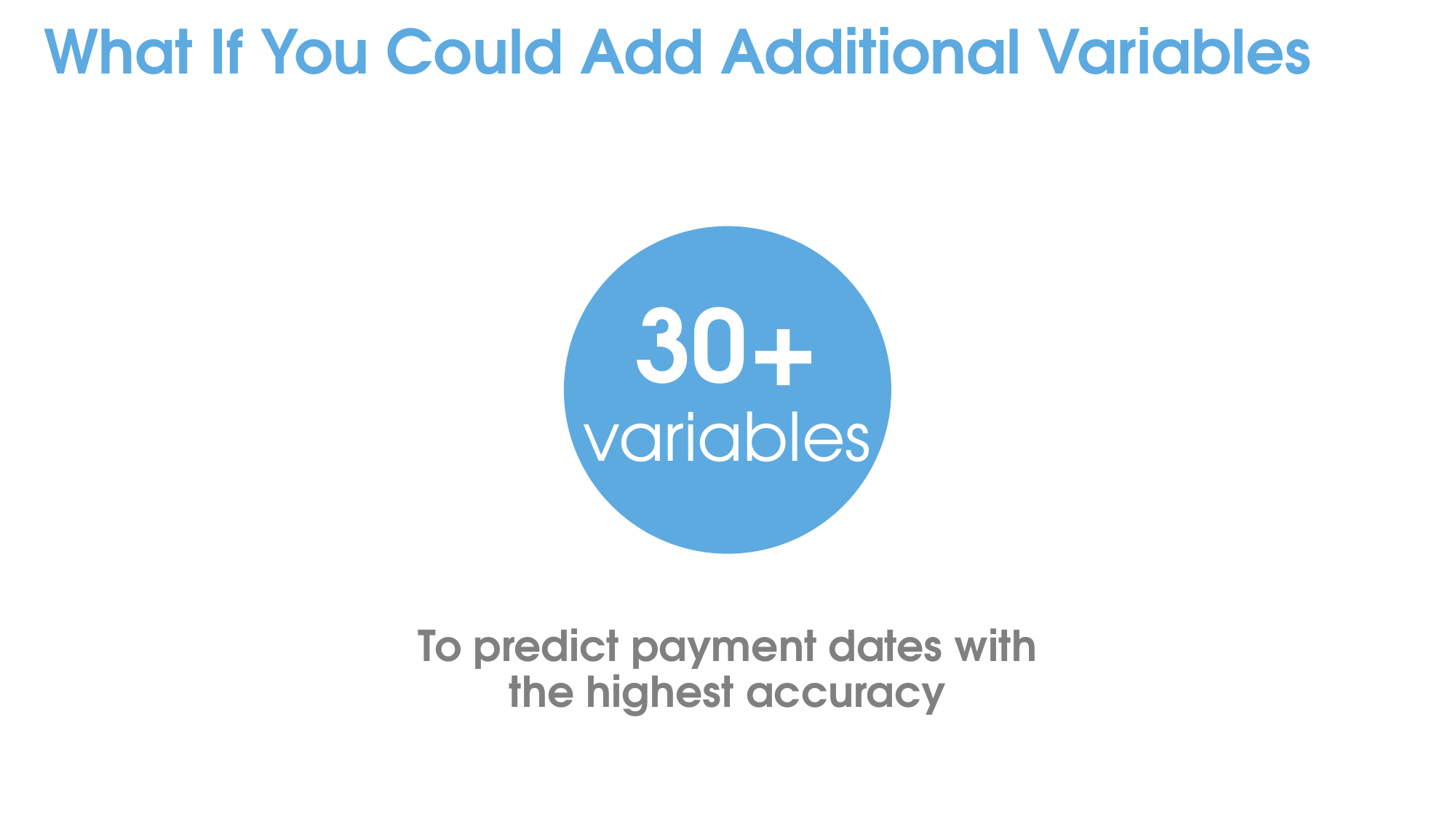

# What If You Could Add Additional Variables

30+
variables
To predict payment dates with the highest accuracy